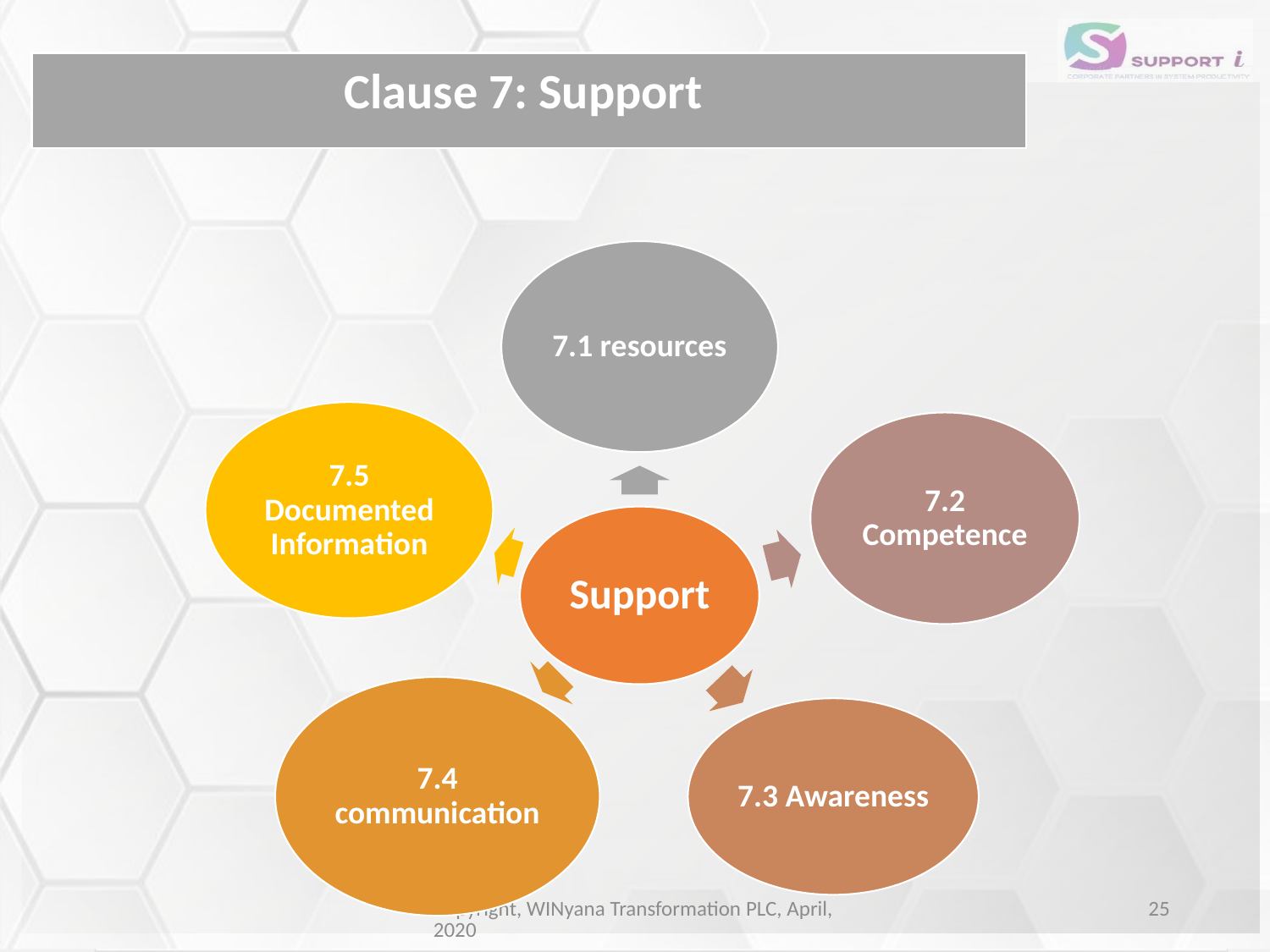

Clause 7: Support

Support

7.1 resources

7.2 Competence

7.3 Awareness

7.4 communication

7.5 Documented Information
Copyright, WINyana Transformation PLC, April,2020
25